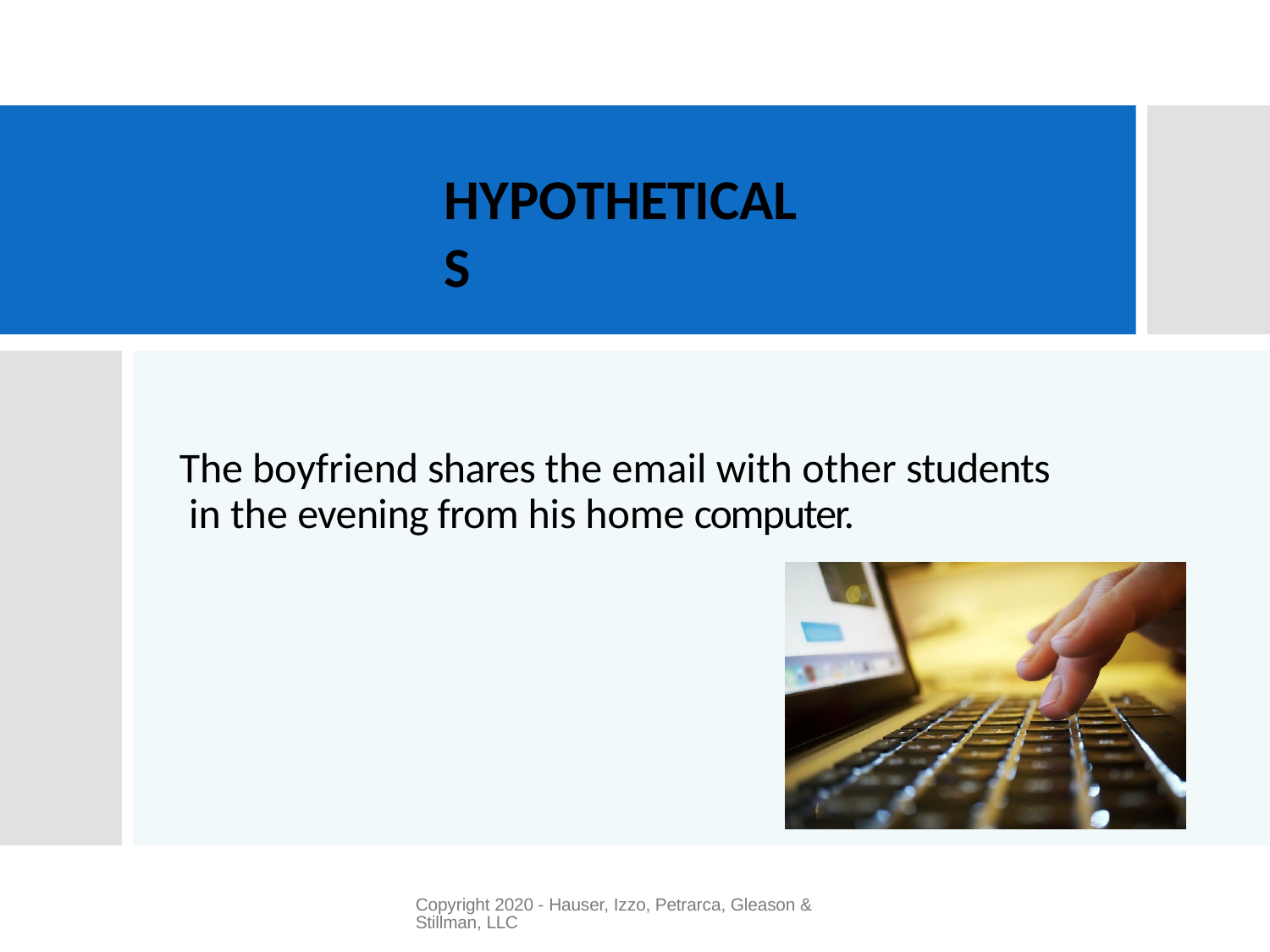

HYPOTHETICALS
The boyfriend shares the email with other students  in the evening from his home computer.

Copyright 2020 - Hauser, Izzo, Petrarca, Gleason & Stillman, LLC